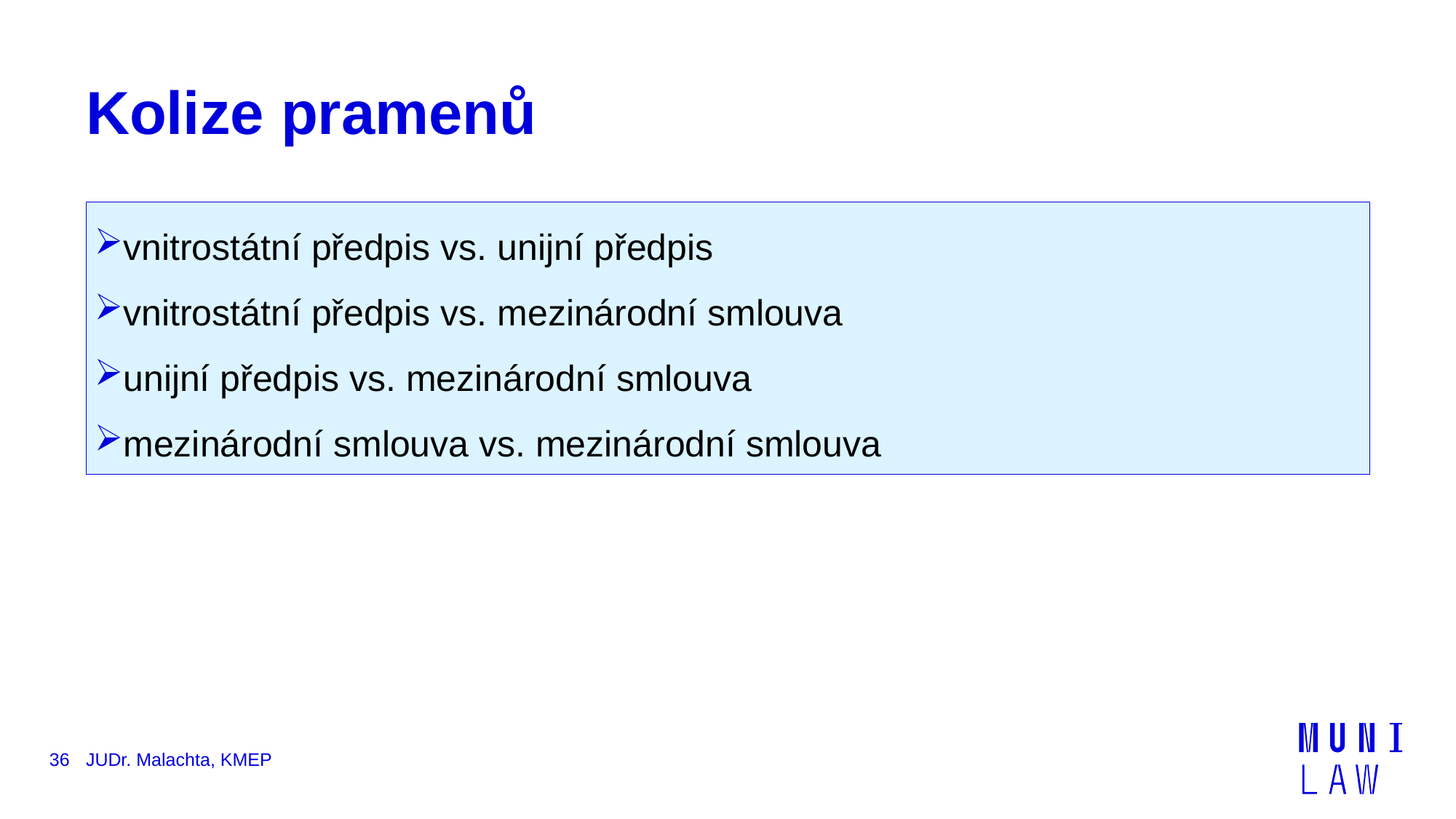

# Kolize pramenů
vnitrostátní předpis vs. unijní předpis
vnitrostátní předpis vs. mezinárodní smlouva
unijní předpis vs. mezinárodní smlouva
mezinárodní smlouva vs. mezinárodní smlouva
36
JUDr. Malachta, KMEP